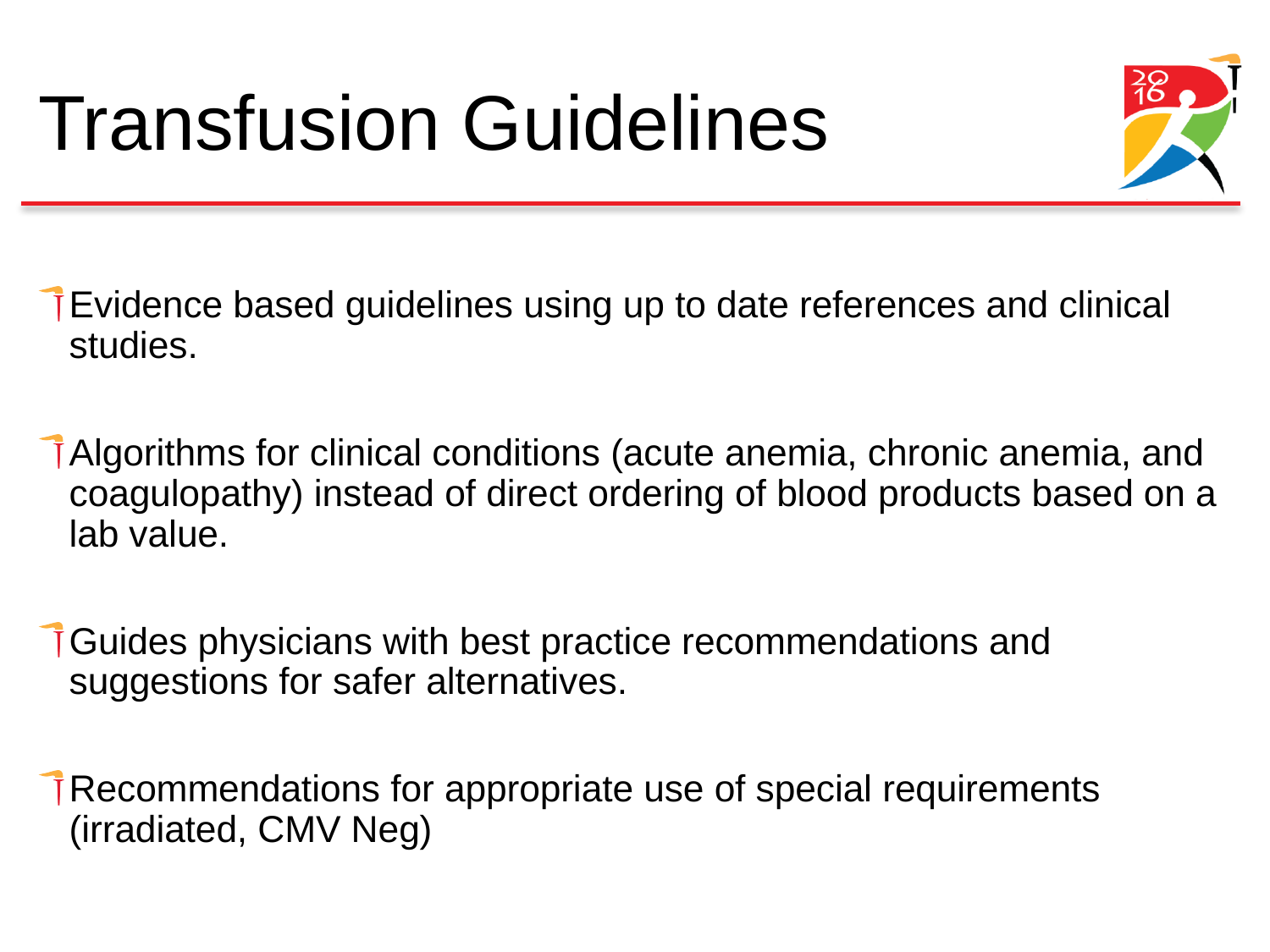

# Transfusion Guidelines

Evidence based guidelines using up to date references and clinical studies.

Algorithms for clinical conditions (acute anemia, chronic anemia, and coagulopathy) instead of direct ordering of blood products based on a lab value.

Guides physicians with best practice recommendations and suggestions for safer alternatives.

Recommendations for appropriate use of special requirements (irradiated, CMV Neg)